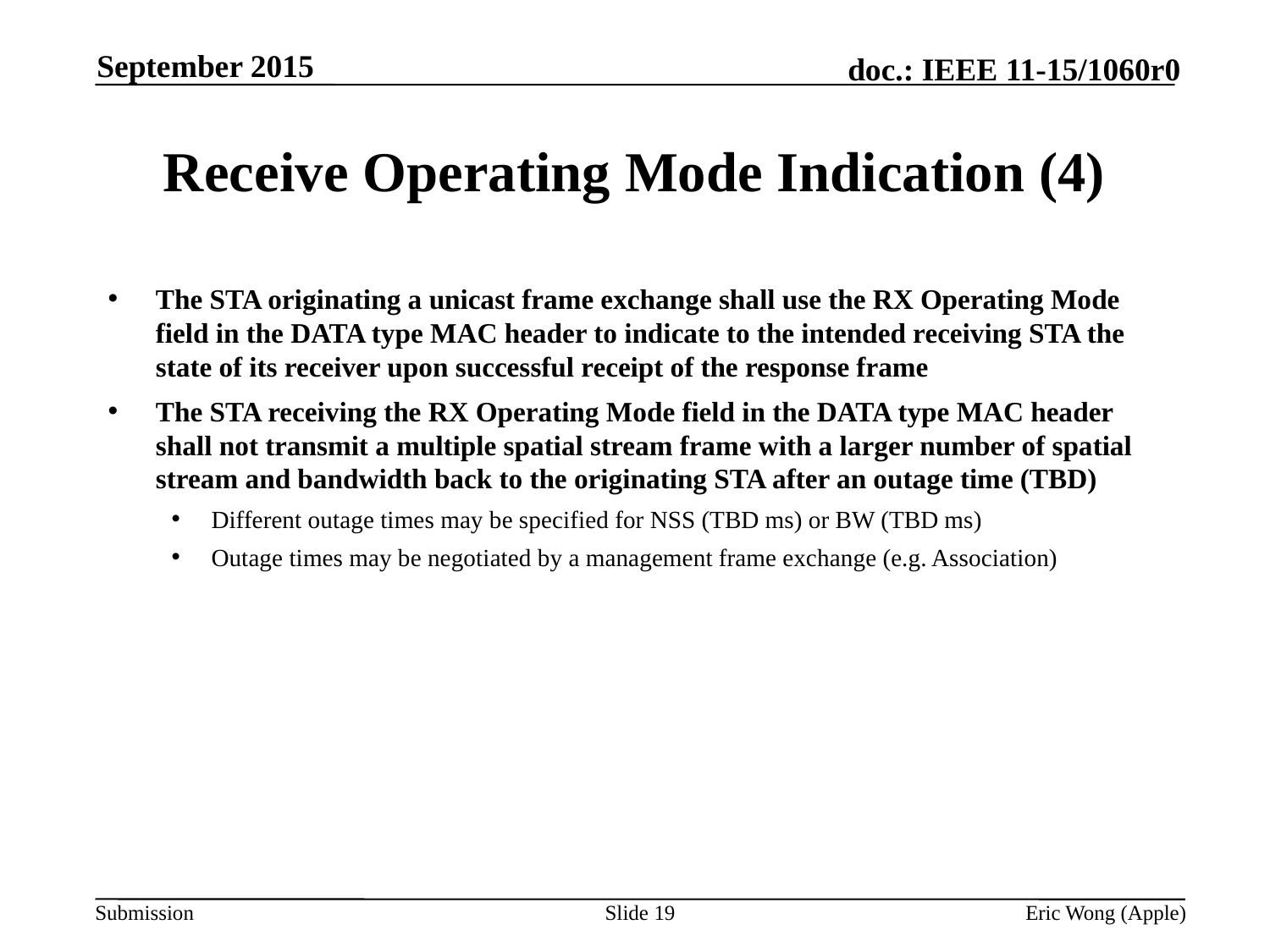

September 2015
# Receive Operating Mode Indication (4)
The STA originating a unicast frame exchange shall use the RX Operating Mode field in the DATA type MAC header to indicate to the intended receiving STA the state of its receiver upon successful receipt of the response frame
The STA receiving the RX Operating Mode field in the DATA type MAC header shall not transmit a multiple spatial stream frame with a larger number of spatial stream and bandwidth back to the originating STA after an outage time (TBD)
Different outage times may be specified for NSS (TBD ms) or BW (TBD ms)
Outage times may be negotiated by a management frame exchange (e.g. Association)

Slide 19
Eric Wong (Apple)